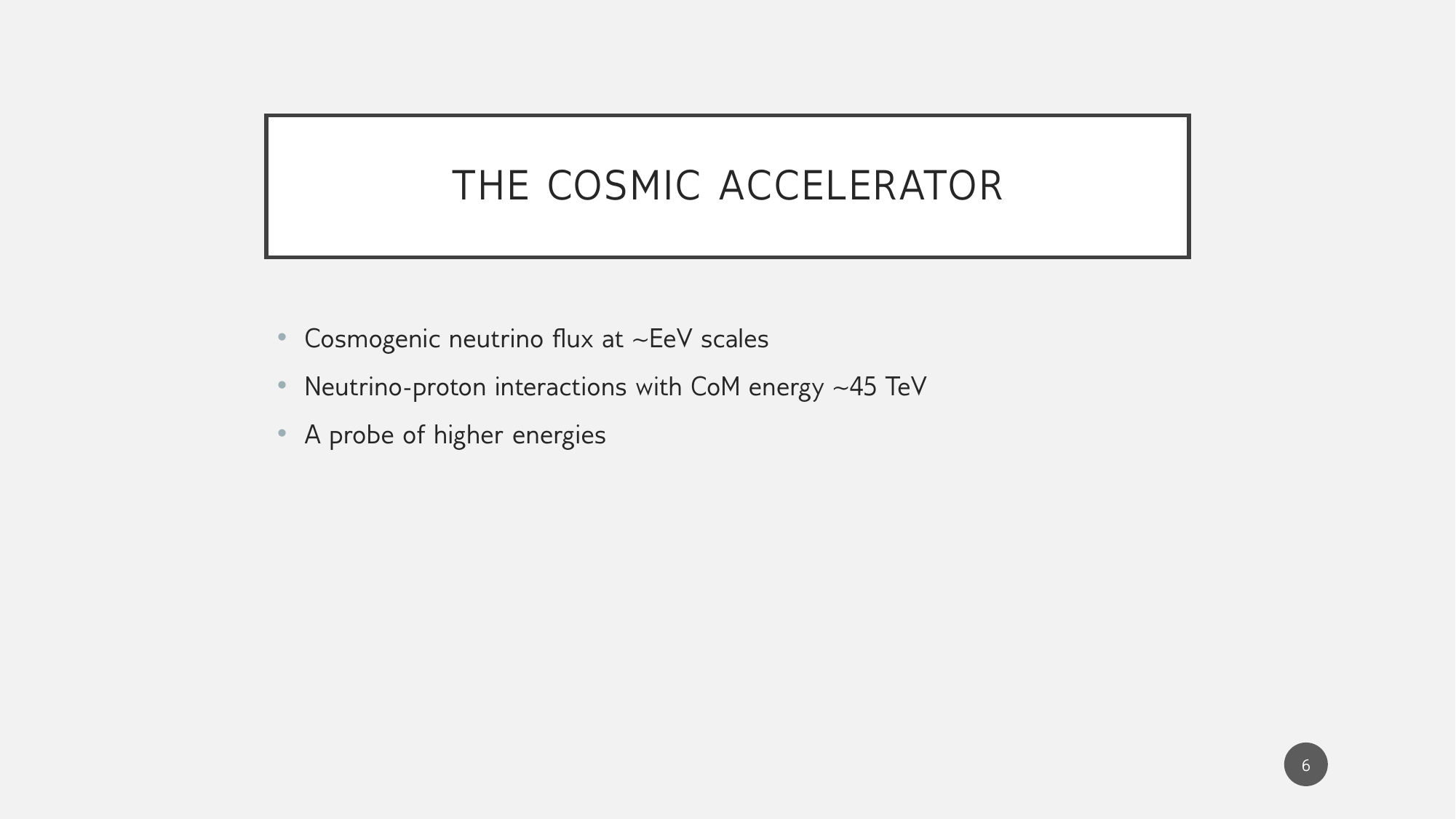

# The cosmic Accelerator
Cosmogenic neutrino flux at ~EeV scales
Neutrino-proton interactions with CoM energy ~45 TeV
A probe of higher energies

6